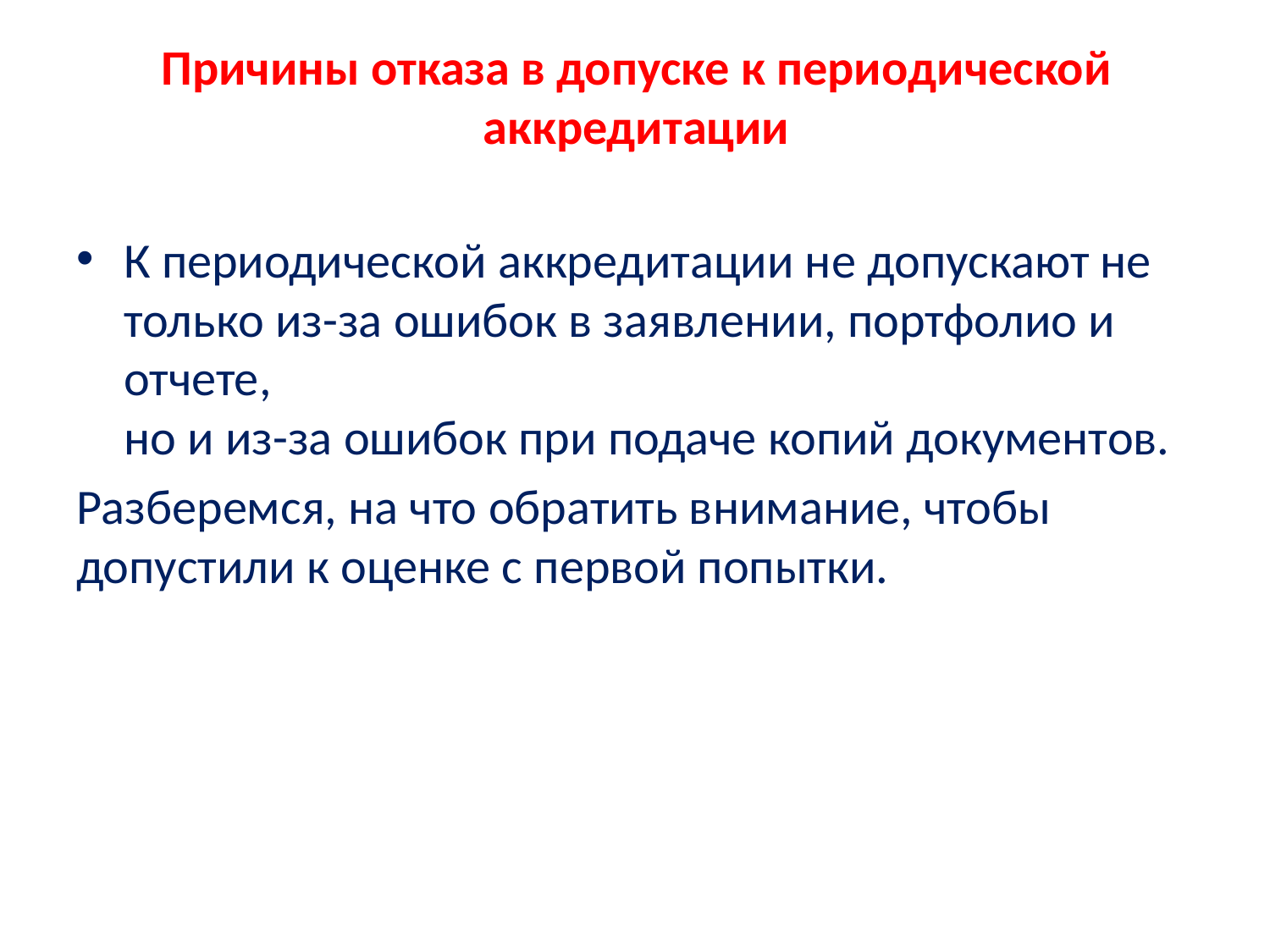

# Причины отказа в допуске к периодической аккредитации
К периодической аккредитации не допускают не только из-за ошибок в заявлении, портфолио и отчете,
но и из-за ошибок при подаче копий документов.
Разберемся, на что обратить внимание, чтобы допустили к оценке с первой попытки.